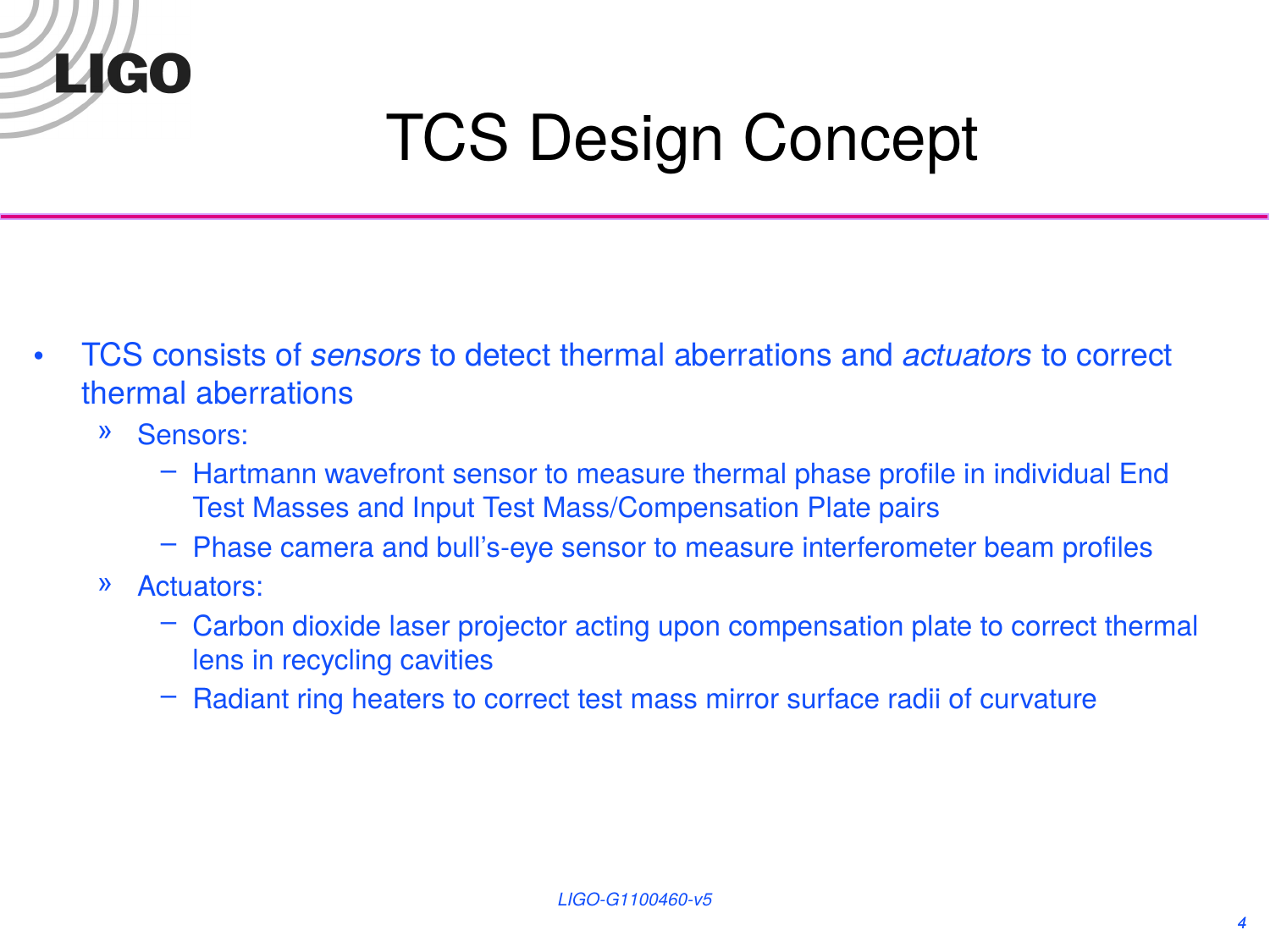

# TCS Design Concept
TCS consists of sensors to detect thermal aberrations and actuators to correct thermal aberrations
Sensors:
Hartmann wavefront sensor to measure thermal phase profile in individual End Test Masses and Input Test Mass/Compensation Plate pairs
Phase camera and bull’s-eye sensor to measure interferometer beam profiles
Actuators:
Carbon dioxide laser projector acting upon compensation plate to correct thermal lens in recycling cavities
Radiant ring heaters to correct test mass mirror surface radii of curvature

LIGO-G1100460-v5
4
4